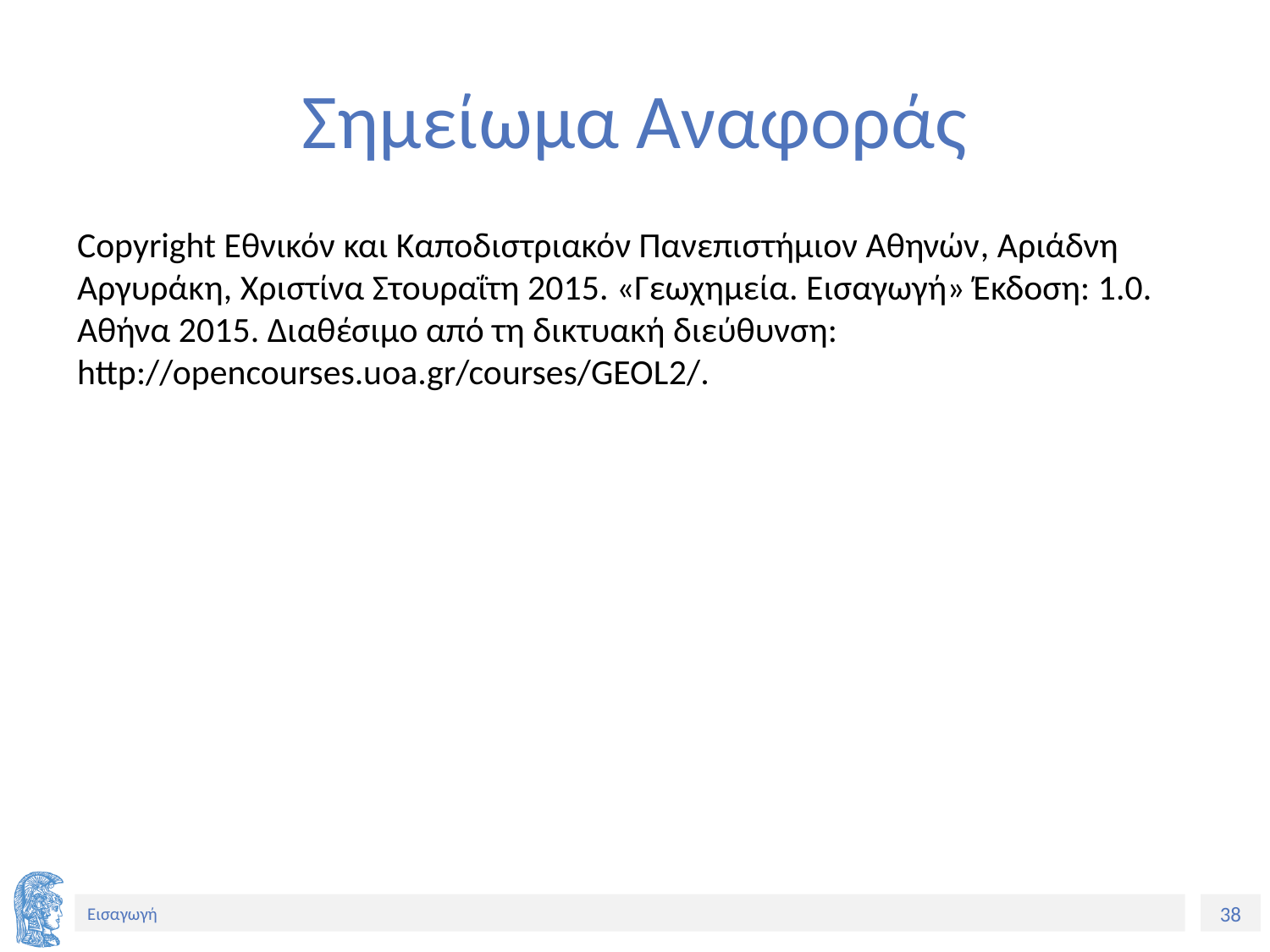

# Σημείωμα Αναφοράς
Copyright Εθνικόν και Καποδιστριακόν Πανεπιστήμιον Αθηνών, Αριάδνη Αργυράκη, Χριστίνα Στουραΐτη 2015. «Γεωχημεία. Εισαγωγή» Έκδοση: 1.0. Αθήνα 2015. Διαθέσιμο από τη δικτυακή διεύθυνση: http://opencourses.uoa.gr/courses/GEOL2/.